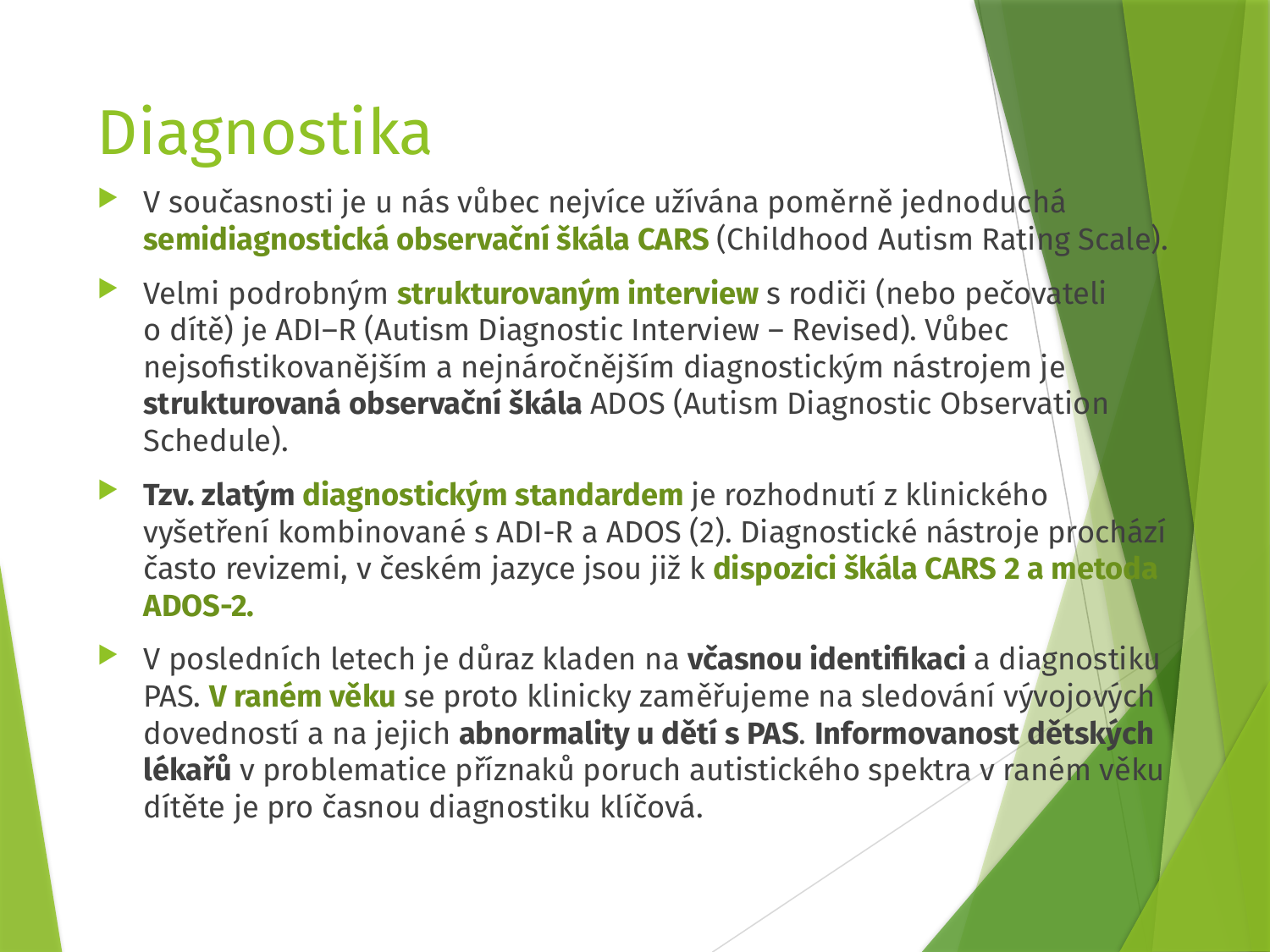

# Diagnostika
V současnosti je u nás vůbec nejvíce užívána poměrně jednoduchá semidiagnostická observační škála CARS (Childhood Autism Rating Scale).
Velmi podrobným strukturovaným interview s rodiči (nebo pečovateli o dítě) je ADI–R (Autism Diagnostic Interview – Revised). Vůbec nejsofistikovanějším a nejnáročnějším diagnostickým nástrojem je strukturovaná observační škála ADOS (Autism Diagnostic Observation Schedule).
Tzv. zlatým diagnostickým standardem je rozhodnutí z klinického vyšetření kombinované s ADI-R a ADOS (2). Diagnostické nástroje prochází často revizemi, v českém jazyce jsou již k dispozici škála CARS 2 a metoda ADOS-2.
V posledních letech je důraz kladen na včasnou identifikaci a diagnostiku PAS. V raném věku se proto klinicky zaměřujeme na sledování vývojových dovedností a na jejich abnormality u dětí s PAS. Informovanost dětských lékařů v problematice příznaků poruch autistického spektra v raném věku dítěte je pro časnou diagnostiku klíčová.